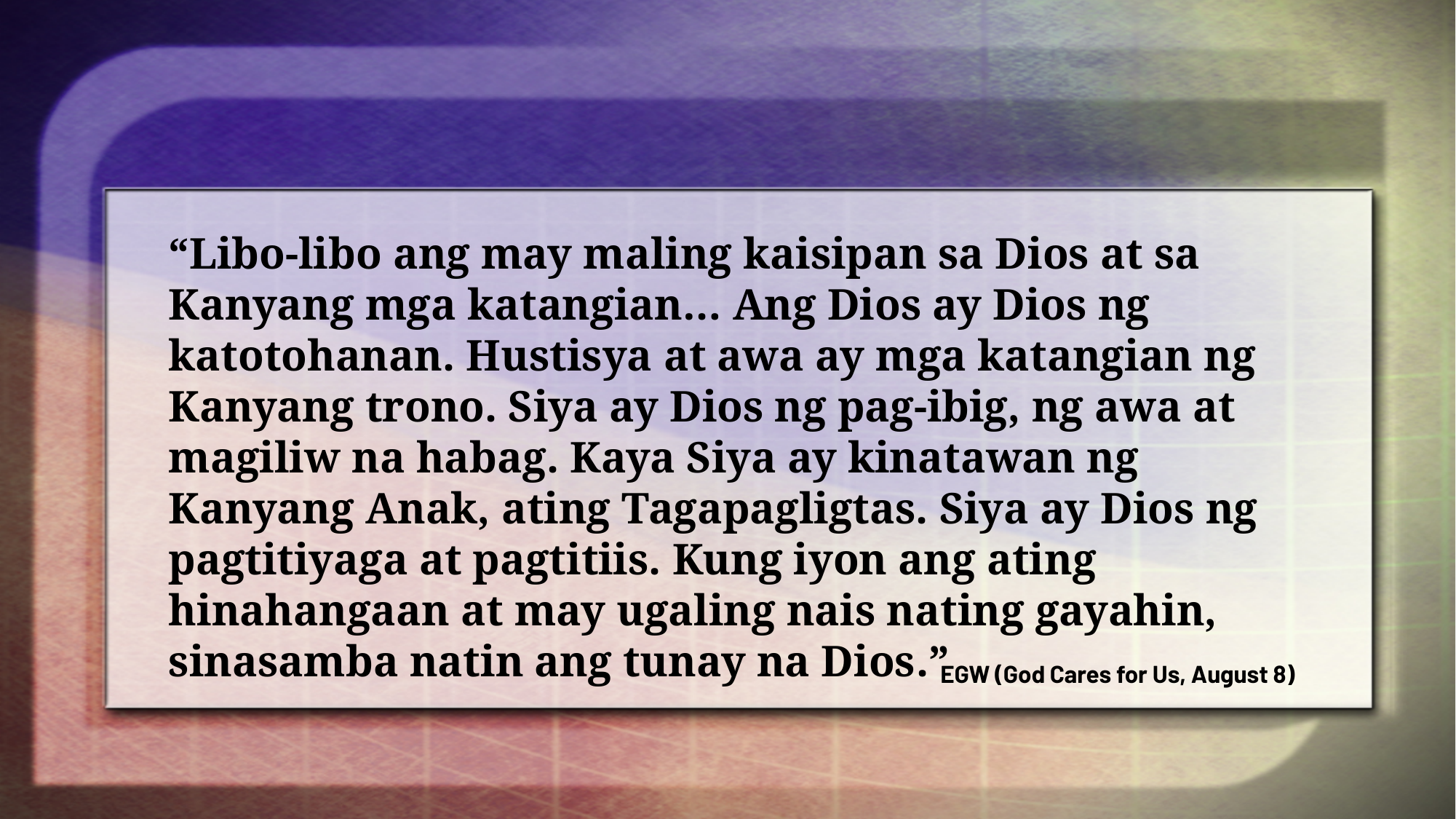

“Libo-libo ang may maling kaisipan sa Dios at sa Kanyang mga katangian… Ang Dios ay Dios ng katotohanan. Hustisya at awa ay mga katangian ng Kanyang trono. Siya ay Dios ng pag-ibig, ng awa at magiliw na habag. Kaya Siya ay kinatawan ng Kanyang Anak, ating Tagapagligtas. Siya ay Dios ng pagtitiyaga at pagtitiis. Kung iyon ang ating hinahangaan at may ugaling nais nating gayahin, sinasamba natin ang tunay na Dios.”
EGW (God Cares for Us, August 8)